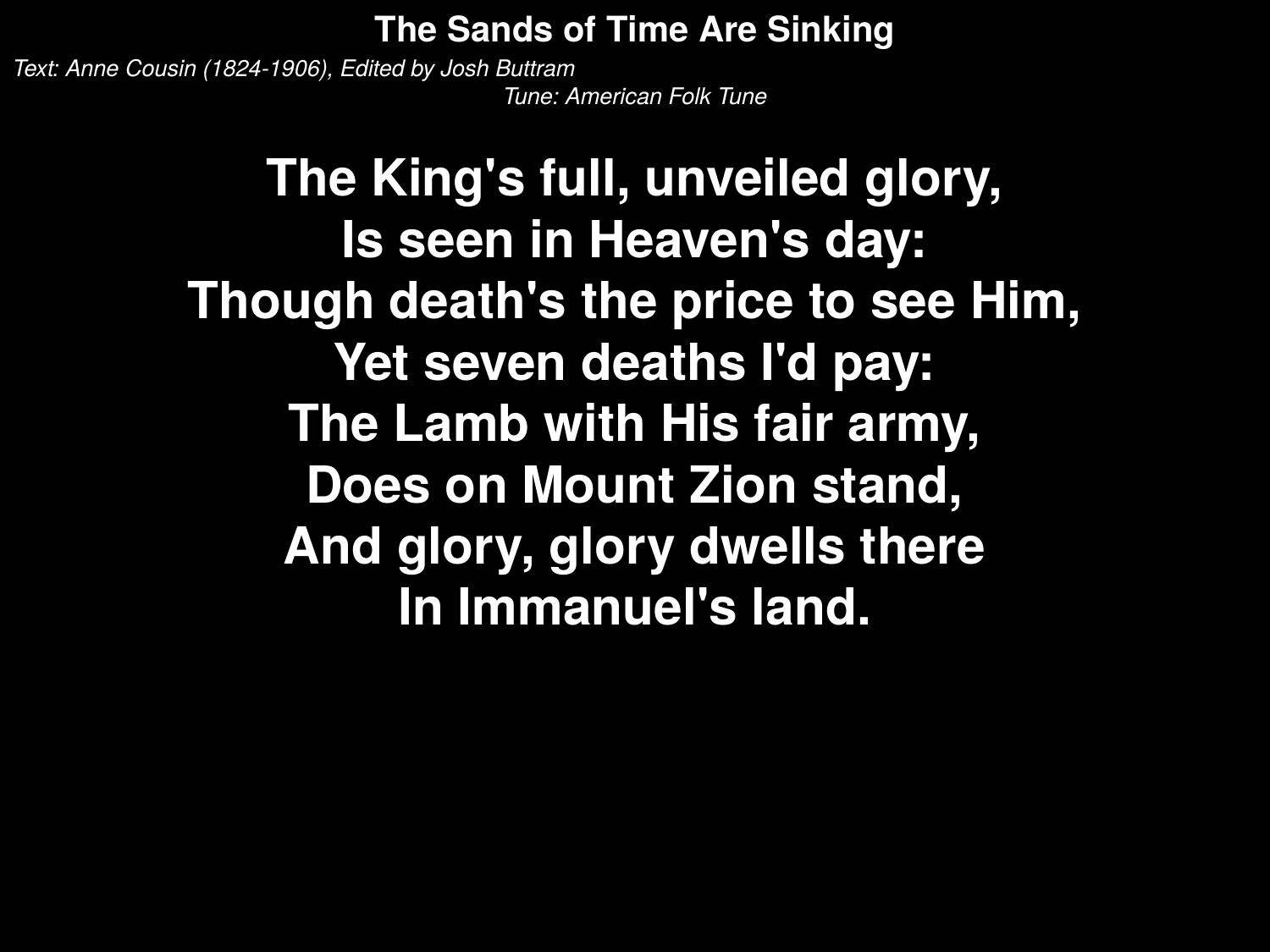

The Sands of Time Are Sinking
Text: Anne Cousin (1824-1906), Edited by Josh Buttram
Tune: American Folk Tune
The King's full, unveiled glory,
Is seen in Heaven's day:
Though death's the price to see Him,
Yet seven deaths I'd pay:
The Lamb with His fair army,
Does on Mount Zion stand,
And glory, glory dwells there
In Immanuel's land.